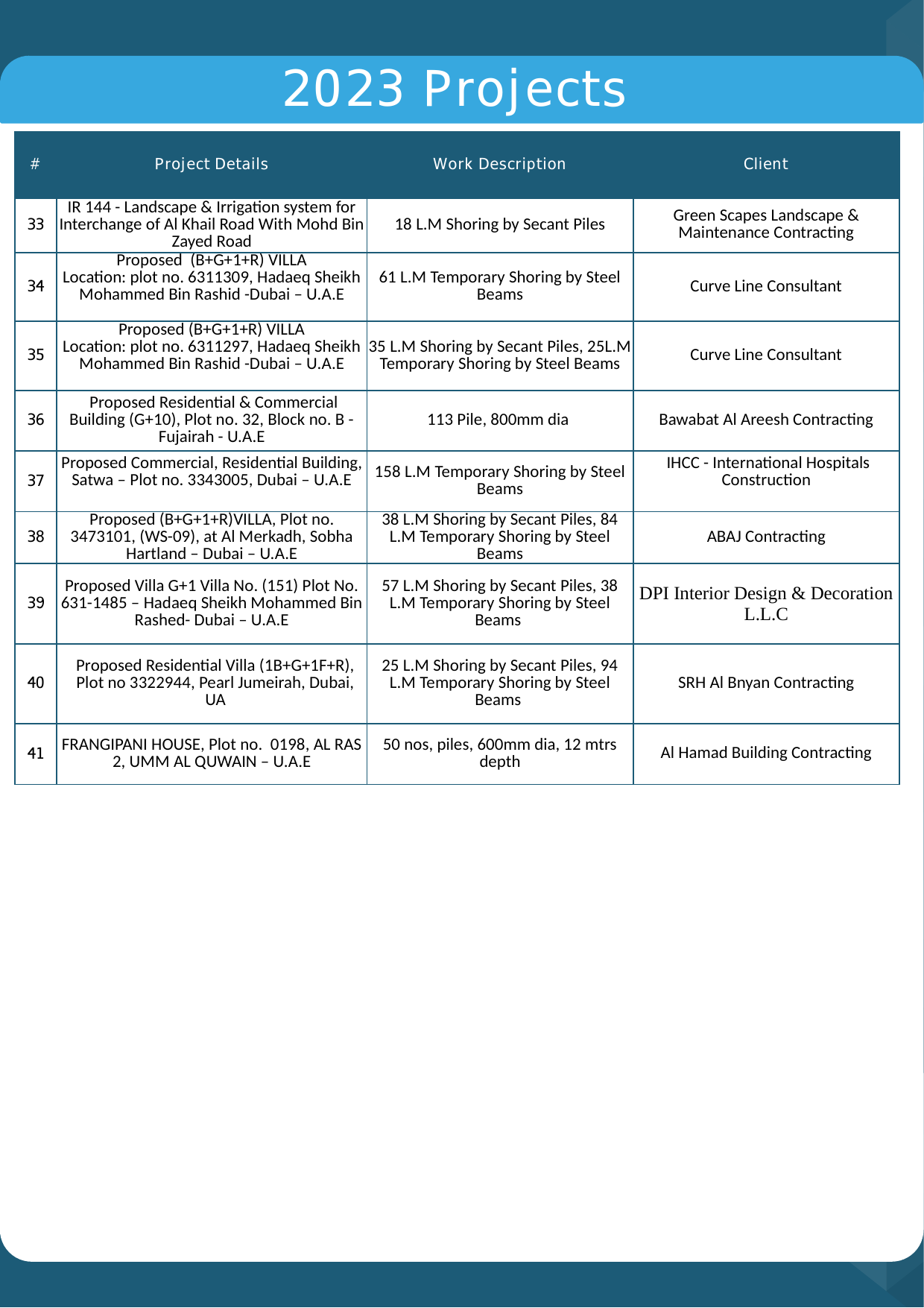

# 2023 Projects
| # | Project Details | Work Description | Client |
| --- | --- | --- | --- |
| 33 | IR 144 - Landscape & Irrigation system for Interchange of Al Khail Road With Mohd Bin Zayed Road | 18 L.M Shoring by Secant Piles | Green Scapes Landscape & Maintenance Contracting |
| 34 | Proposed (B+G+1+R) VILLA Location: plot no. 6311309, Hadaeq Sheikh Mohammed Bin Rashid -Dubai – U.A.E | 61 L.M Temporary Shoring by Steel Beams | Curve Line Consultant |
| 35 | Proposed (B+G+1+R) VILLA Location: plot no. 6311297, Hadaeq Sheikh Mohammed Bin Rashid -Dubai – U.A.E | 35 L.M Shoring by Secant Piles, 25L.M Temporary Shoring by Steel Beams | Curve Line Consultant |
| 36 | Proposed Residential & Commercial Building (G+10), Plot no. 32, Block no. B - Fujairah - U.A.E | 113 Pile, 800mm dia | Bawabat Al Areesh Contracting |
| 37 | Proposed Commercial, Residential Building, Satwa – Plot no. 3343005, Dubai – U.A.E | 158 L.M Temporary Shoring by Steel Beams | IHCC - International Hospitals Construction |
| 38 | Proposed (B+G+1+R)VILLA, Plot no. 3473101, (WS-09), at Al Merkadh, Sobha Hartland – Dubai – U.A.E | 38 L.M Shoring by Secant Piles, 84 L.M Temporary Shoring by Steel Beams | ABAJ Contracting |
| 39 | Proposed Villa G+1 Villa No. (151) Plot No. 631-1485 – Hadaeq Sheikh Mohammed Bin Rashed- Dubai – U.A.E | 57 L.M Shoring by Secant Piles, 38 L.M Temporary Shoring by Steel Beams | DPI Interior Design & Decoration L.L.C |
| 40 | Proposed Residential Villa (1B+G+1F+R), Plot no 3322944, Pearl Jumeirah, Dubai, UA | 25 L.M Shoring by Secant Piles, 94 L.M Temporary Shoring by Steel Beams | SRH Al Bnyan Contracting |
| 41 | FRANGIPANI HOUSE, Plot no. 0198, AL RAS 2, UMM AL QUWAIN – U.A.E | 50 nos, piles, 600mm dia, 12 mtrs depth | Al Hamad Building Contracting |